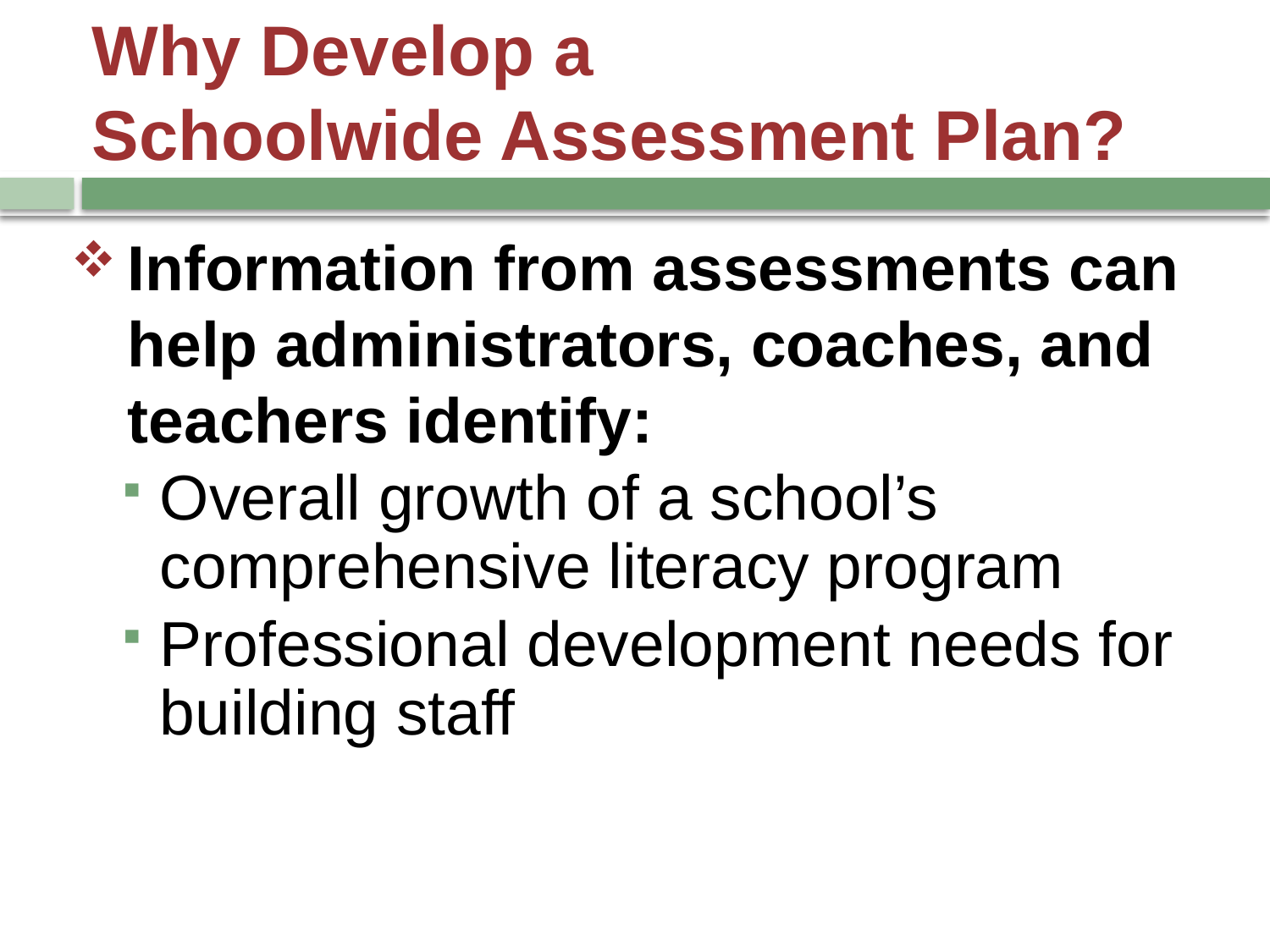

# Why Develop a Schoolwide Assessment Plan?
Information from assessments can help administrators, coaches, and teachers identify:
Overall growth of a school’s comprehensive literacy program
Professional development needs for building staff
5